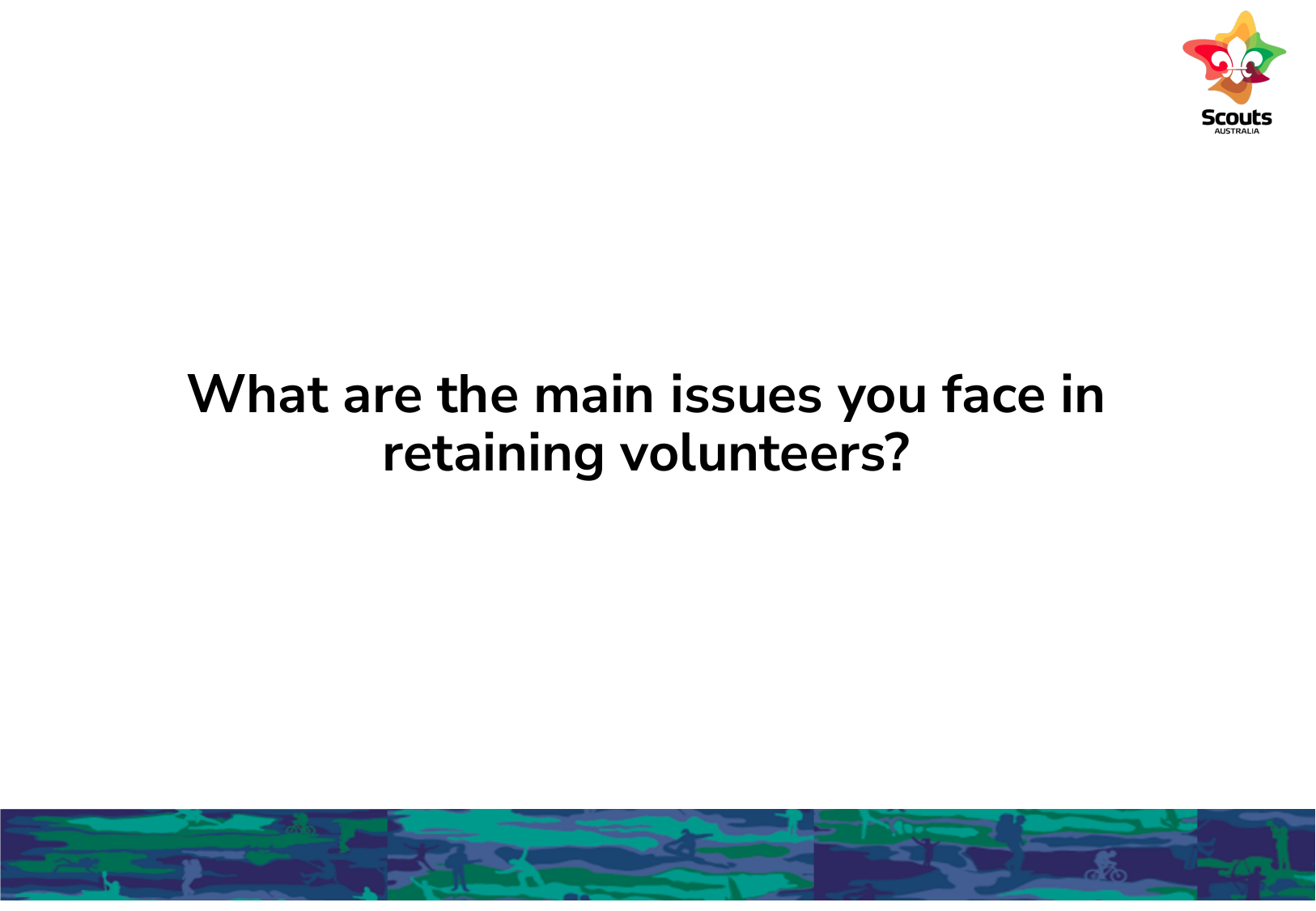

# What are the main issues you face in retaining volunteers?